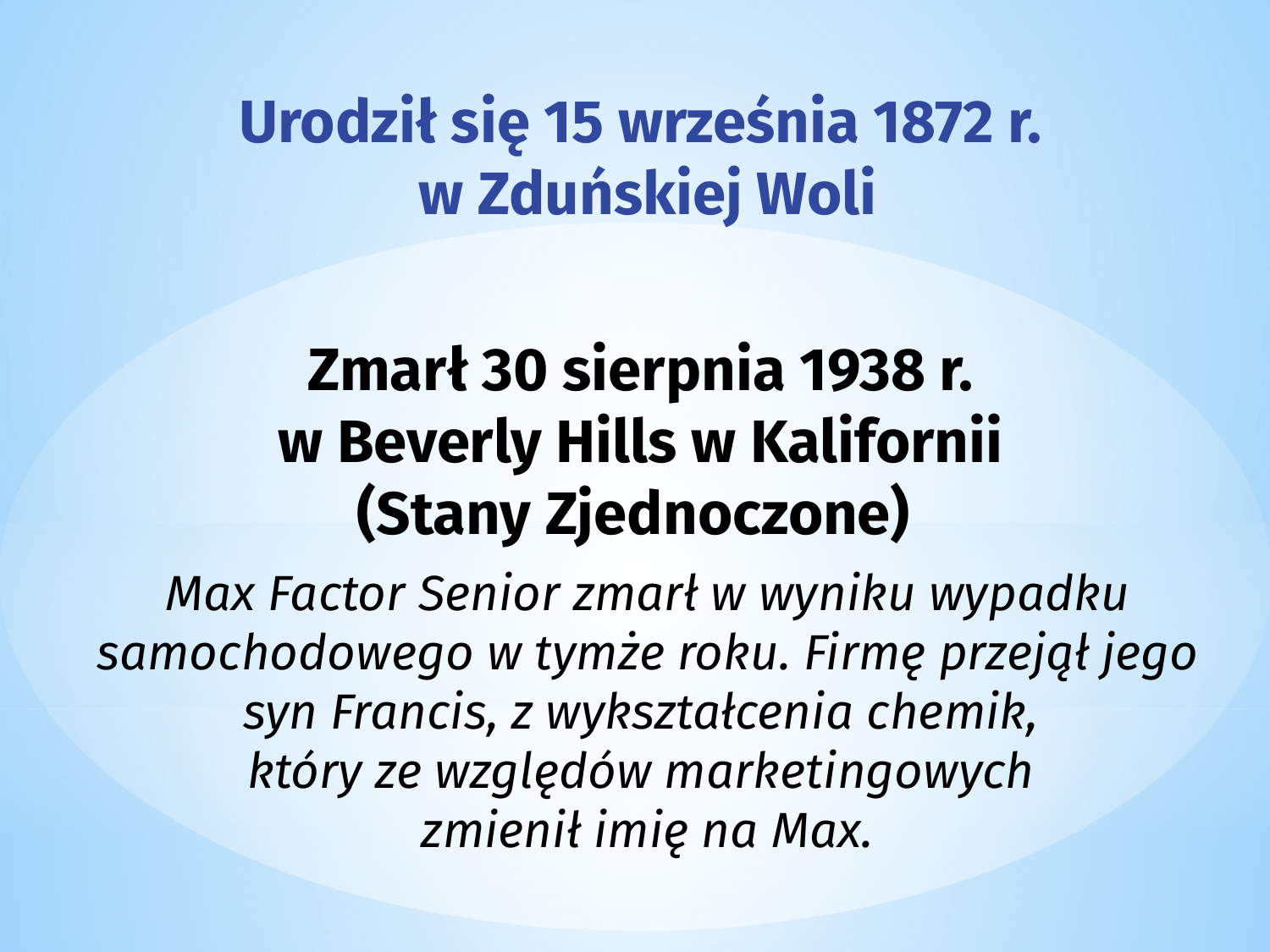

Urodził się 15 września 1872 r.
w Zduńskiej Woli

Zmarł 30 sierpnia 1938 r.
w Beverly Hills w Kalifornii
(Stany Zjednoczone)
Max Factor Senior zmarł w wyniku wypadku samochodowego w tymże roku. Firmę przejął jego syn Francis, z wykształcenia chemik,
który ze względów marketingowych
zmienił imię na Max.